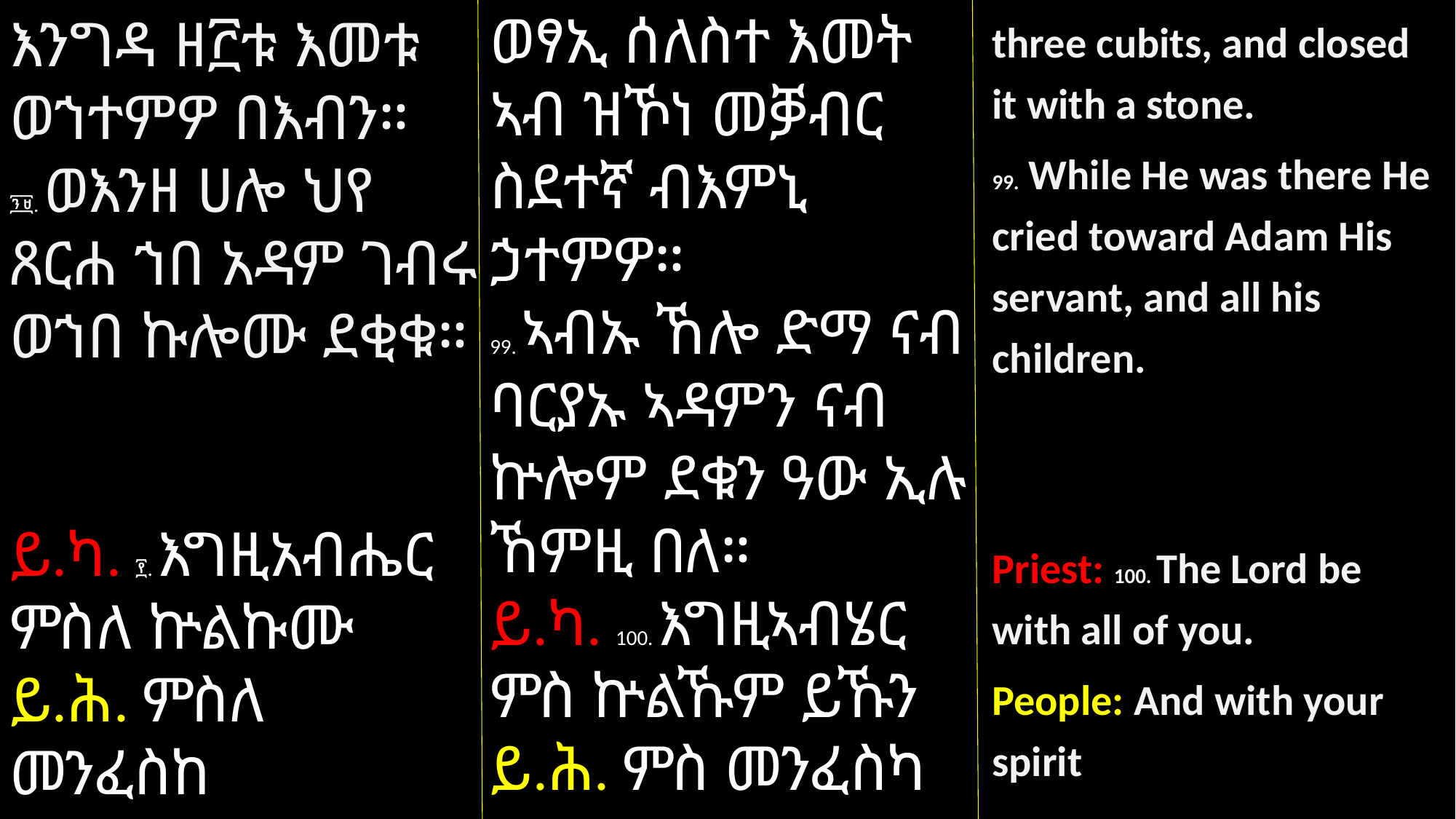

three cubits, and closed it with a stone.
99. While He was there He cried toward Adam His servant, and all his children.

Priest: 100. The Lord be with all of you.
People: And with your spirit
ወፃኢ ሰለስተ እመት ኣብ ዝኾነ መቓብር ስደተኛ ብእምኒ ኃተምዎ።
99. ኣብኡ ኸሎ ድማ ናብ ባርያኡ ኣዳምን ናብ ኵሎም ደቁን ዓው ኢሉ ኸምዚ በለ።
ይ.ካ. 100. እግዚኣብሄር ምስ ኵልኹም ይኹን
ይ.ሕ. ምስ መንፈስካ
እንግዳ ዘ፫ቱ እመቱ ወኀተምዎ በእብን።
፺፱. ወእንዘ ሀሎ ህየ ጸርሐ ኀበ አዳም ገብሩ ወኀበ ኩሎሙ ደቂቁ።

ይ.ካ. ፻. እግዚአብሔር ምስለ ኵልኩሙ
ይ.ሕ. ምስለ መንፈስከ